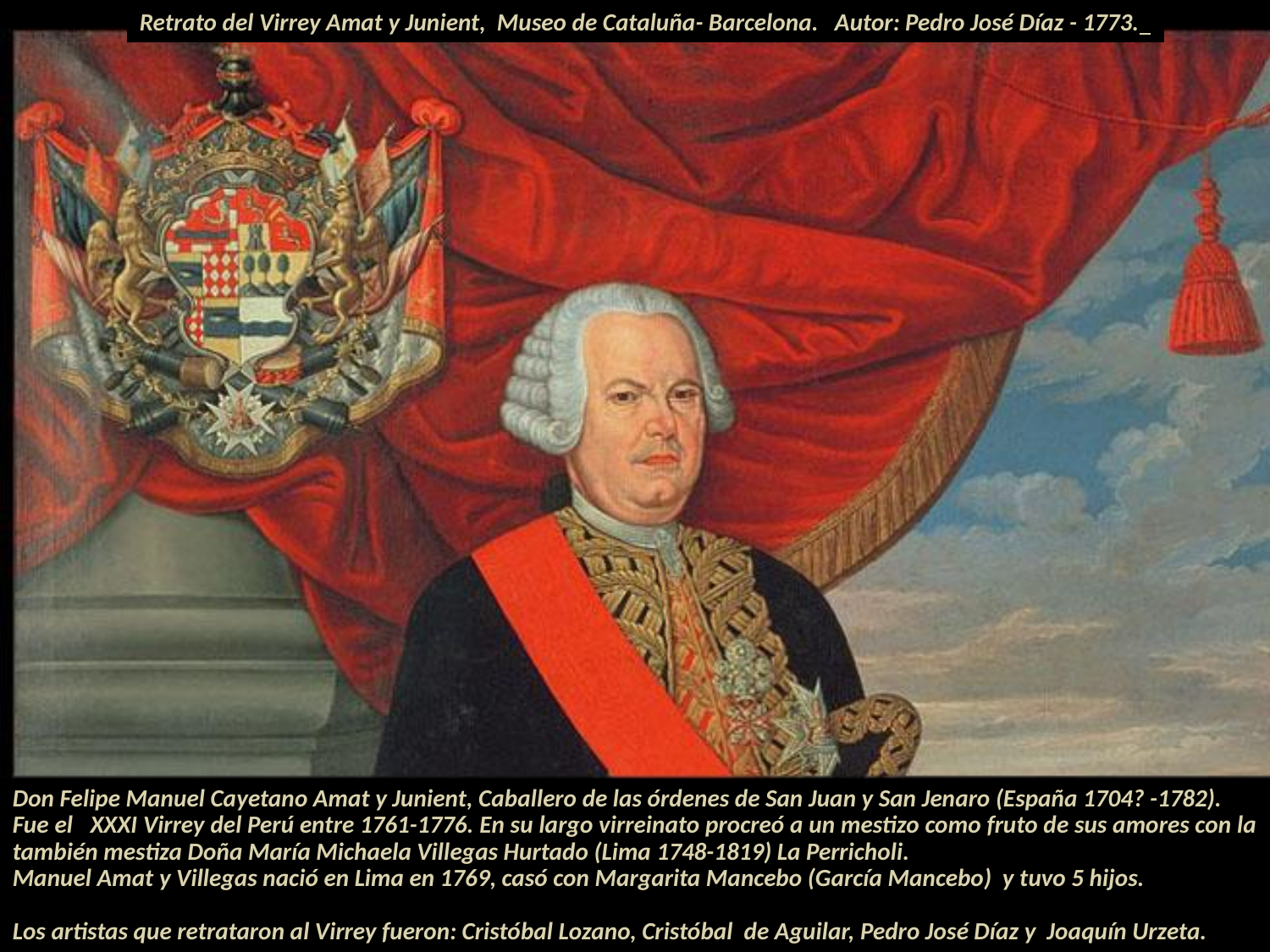

Retrato del Virrey Amat y Junient,  Museo de Cataluña- Barcelona.   Autor: Pedro José Díaz - 1773.
Don Felipe Manuel Cayetano Amat y Junient, Caballero de las órdenes de San Juan y San Jenaro (España 1704? -1782).
Fue el   XXXI Virrey del Perú entre 1761-1776. En su largo virreinato procreó a un mestizo como fruto de sus amores con la también mestiza Doña María Michaela Villegas Hurtado (Lima 1748-1819) La Perricholi.
Manuel Amat y Villegas nació en Lima en 1769, casó con Margarita Mancebo (García Mancebo)  y tuvo 5 hijos.

Los artistas que retrataron al Virrey fueron: Cristóbal Lozano, Cristóbal  de Aguilar, Pedro José Díaz y  Joaquín Urzeta.